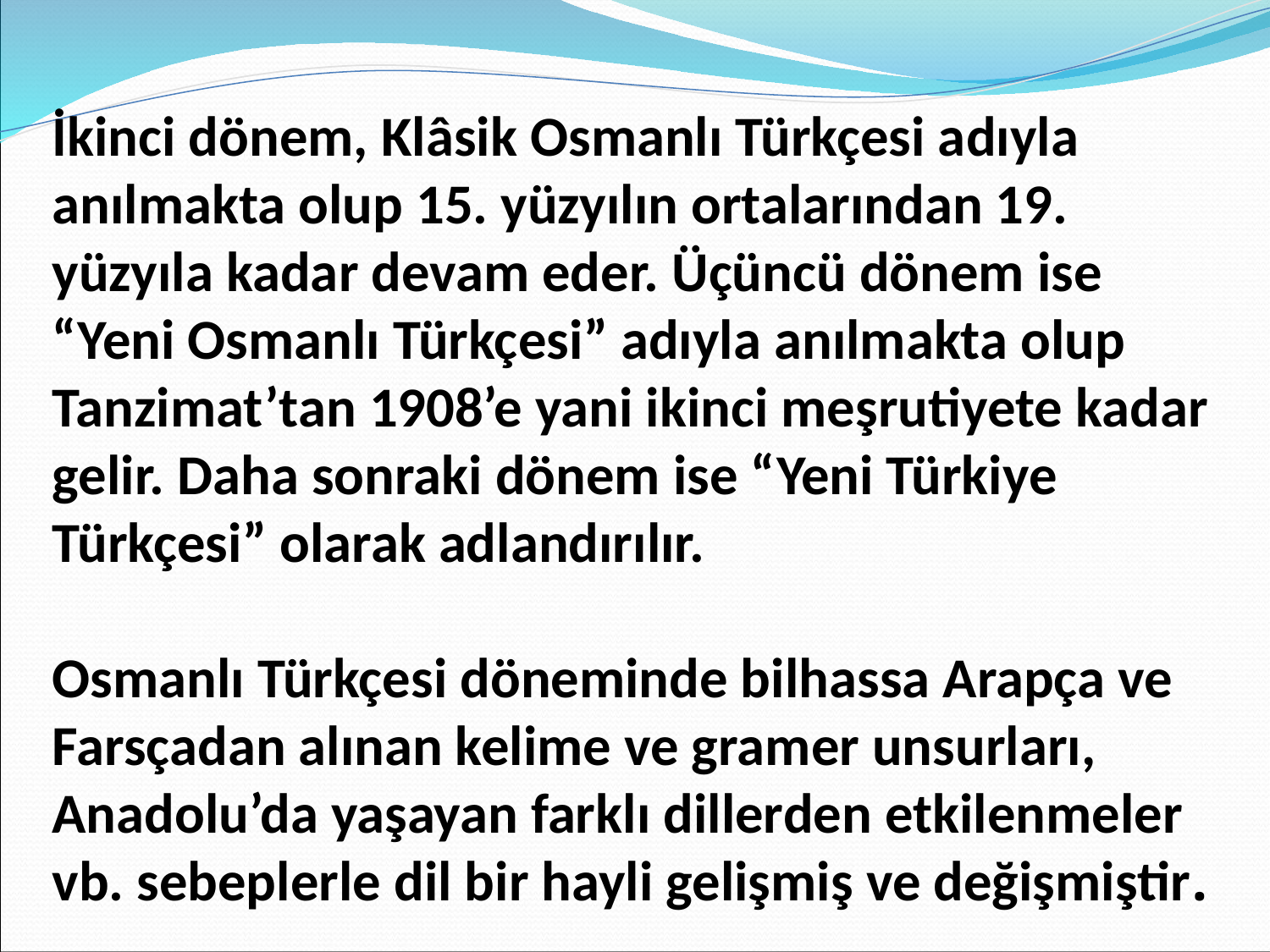

İkinci dönem, Klâsik Osmanlı Türkçesi adıyla anılmakta olup 15. yüzyılın ortalarından 19. yüzyıla kadar devam eder. Üçüncü dönem ise “Yeni Osmanlı Türkçesi” adıyla anılmakta olup Tanzimat’tan 1908’e yani ikinci meşrutiyete kadar gelir. Daha sonraki dönem ise “Yeni Türkiye Türkçesi” olarak adlandırılır.

Osmanlı Türkçesi döneminde bilhassa Arapça ve Farsçadan alınan kelime ve gramer unsurları, Anadolu’da yaşayan farklı dillerden etkilenmeler vb. sebeplerle dil bir hayli gelişmiş ve değişmiştir.